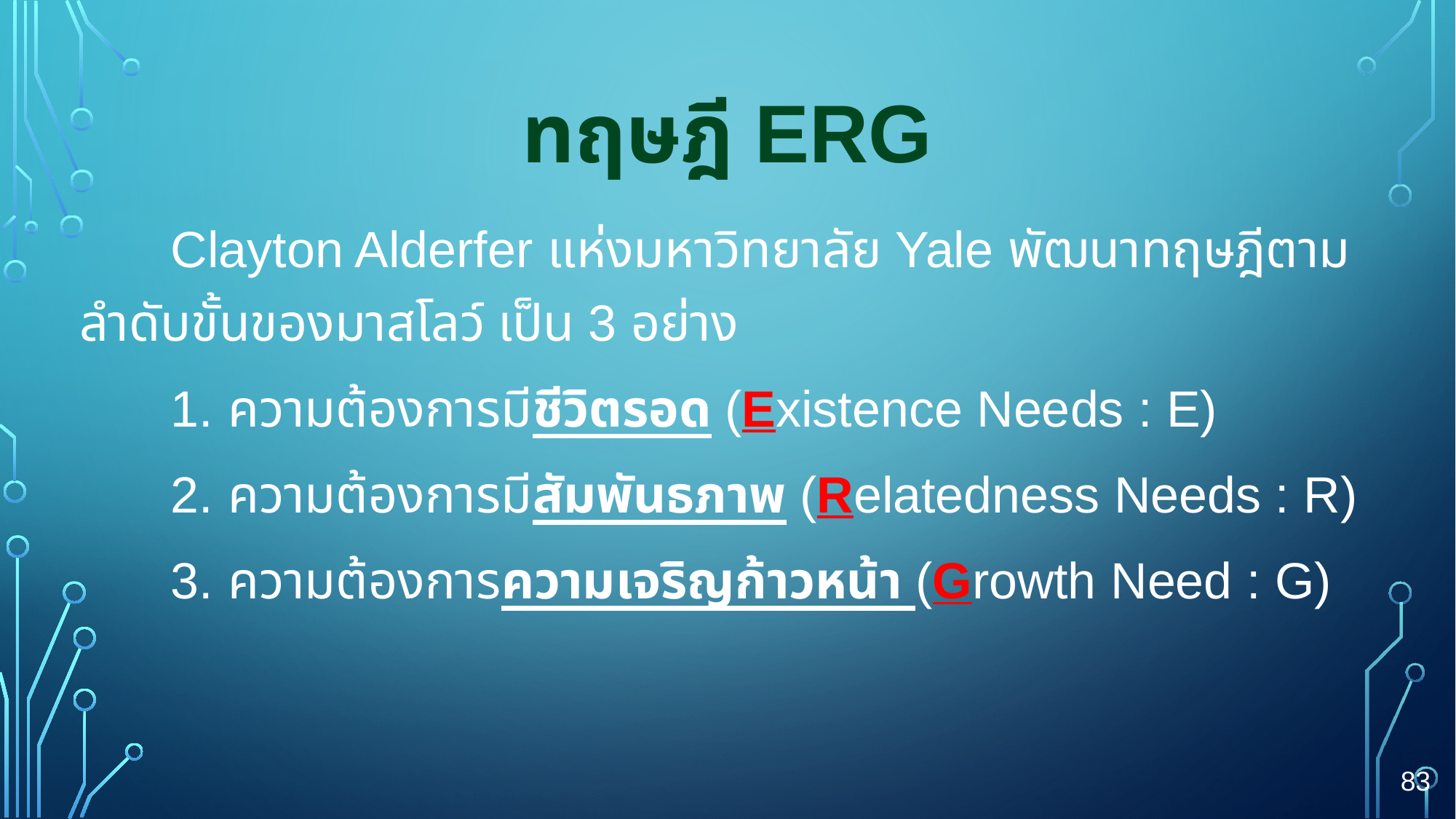

# ทฤษฎี ERG
	Clayton Alderfer แห่งมหาวิทยาลัย Yale พัฒนาทฤษฎีตามลำดับขั้นของมาสโลว์ เป็น 3 อย่าง
		1. ความต้องการมีชีวิตรอด (Existence Needs : E)
		2. ความต้องการมีสัมพันธภาพ (Relatedness Needs : R)
		3. ความต้องการความเจริญก้าวหน้า (Growth Need : G)
83